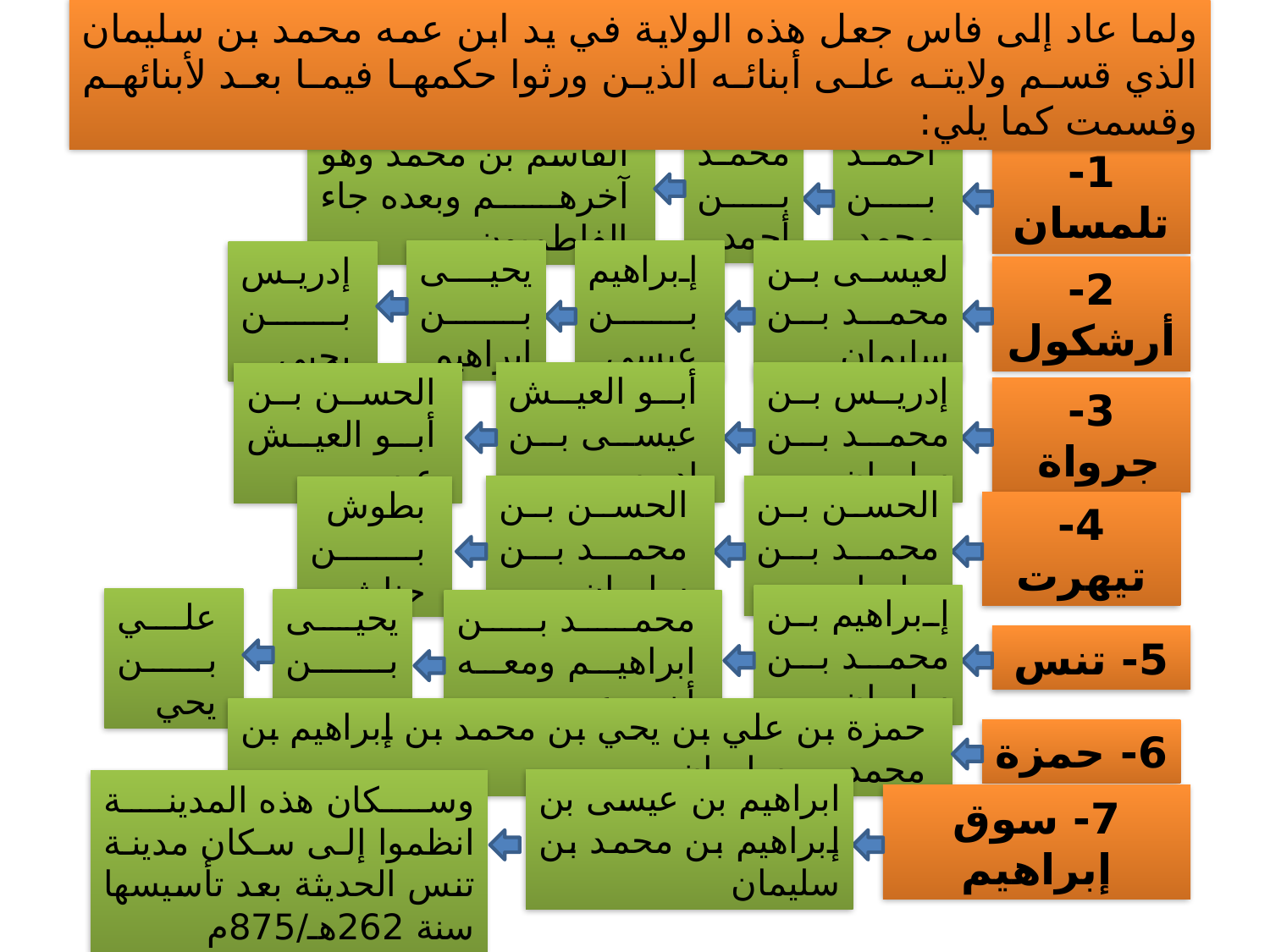

ولما عاد إلى فاس جعل هذه الولاية في يد ابن عمه محمد بن سليمان الذي قسم ولايته على أبنائه الذين ورثوا حكمها فيما بعد لأبنائهم وقسمت كما يلي:
محمد بن أحمد

أحمد بن محمد

القاسم بن محمد وهو آخرهم وبعده جاء الفاطميون
1- تلمسان

يحيى بن إبراهيم

إبراهيم بن عيسى

لعيسى بن محمد بن سليمان

إدريس بن يحيى
2- أرشكول

أبو العيش عيسى بن إدريس

إدريس بن محمد بن سليمان

الحسن بن أبو العيش عيسى
3- جرواة

الحسن بن محمد بن سليمان

الحسن بن محمد بن سليمان

بطوش بن حناش
4- تيهرت

إبراهيم بن محمد بن سليمان

علي بن يحي
يحيى بن محمد

محمد بن ابراهيم ومعه أخوه عيسى

5- تنس

حمزة بن علي بن يحي بن محمد بن إبراهيم بن محمد بن سليمان
6- حمزة

ابراهيم بن عيسى بن إبراهيم بن محمد بن سليمان

وسكان هذه المدينة انظموا إلى سكان مدينة تنس الحديثة بعد تأسيسها سنة 262هـ/875م
7- سوق إبراهيم